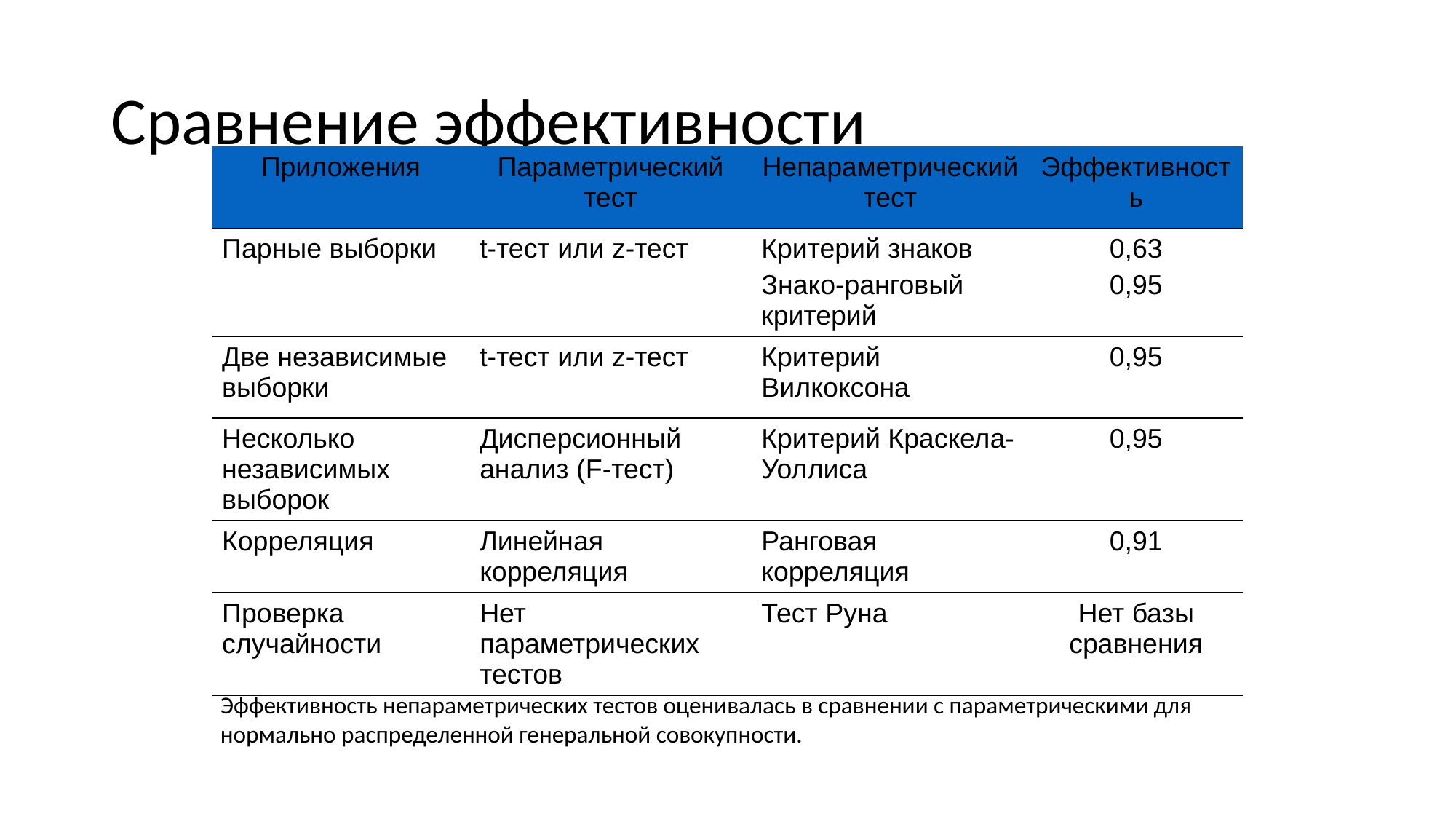

# Сравнение эффективности
| Приложения | Параметрический тест | Непараметрический тест | Эффективность |
| --- | --- | --- | --- |
| Парные выборки | t-тест или z-тест | Критерий знаков Знако-ранговый критерий | 0,63 0,95 |
| Две независимые выборки | t-тест или z-тест | Критерий Вилкоксона | 0,95 |
| Несколько независимых выборок | Дисперсионный анализ (F-тест) | Критерий Краскела-Уоллиса | 0,95 |
| Корреляция | Линейная корреляция | Ранговая корреляция | 0,91 |
| Проверка случайности | Нет параметрических тестов | Тест Руна | Нет базы сравнения |
Эффективность непараметрических тестов оценивалась в сравнении с параметрическими для нормально распределенной генеральной совокупности.